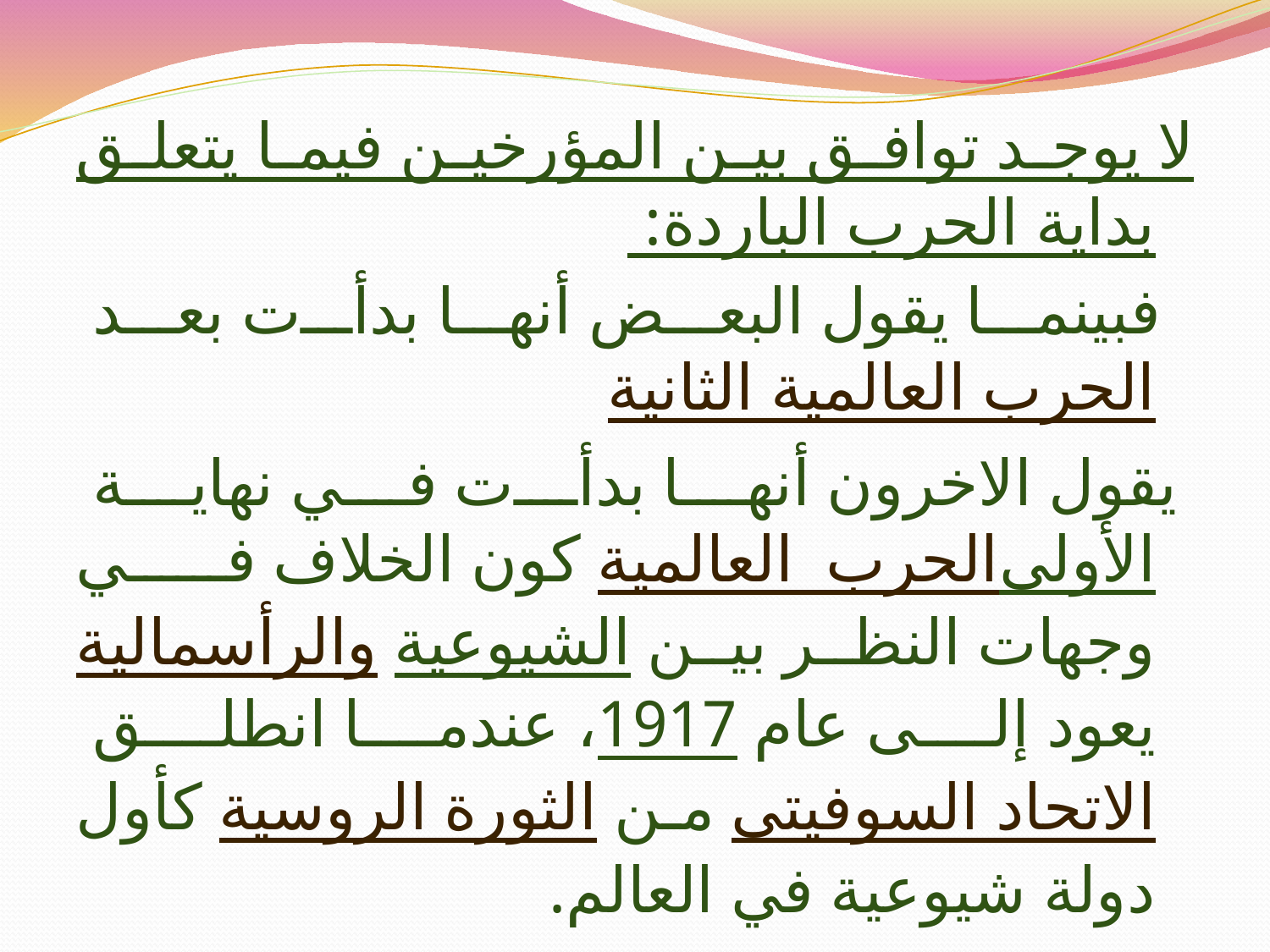

لا يوجد توافق بين المؤرخين فيما يتعلق بداية الحرب الباردة:
  فبينما يقول البعض أنها بدأت بعد الحرب العالمية الثانية
 يقول الاخرون أنها بدأت في نهاية الحرب العالمية الأولى كون الخلاف في وجهات النظر بين الشيوعية والرأسمالية يعود إلى عام 1917، عندما انطلق الاتحاد السوفيتى من الثورة الروسية كأول دولة شيوعية في العالم.

#